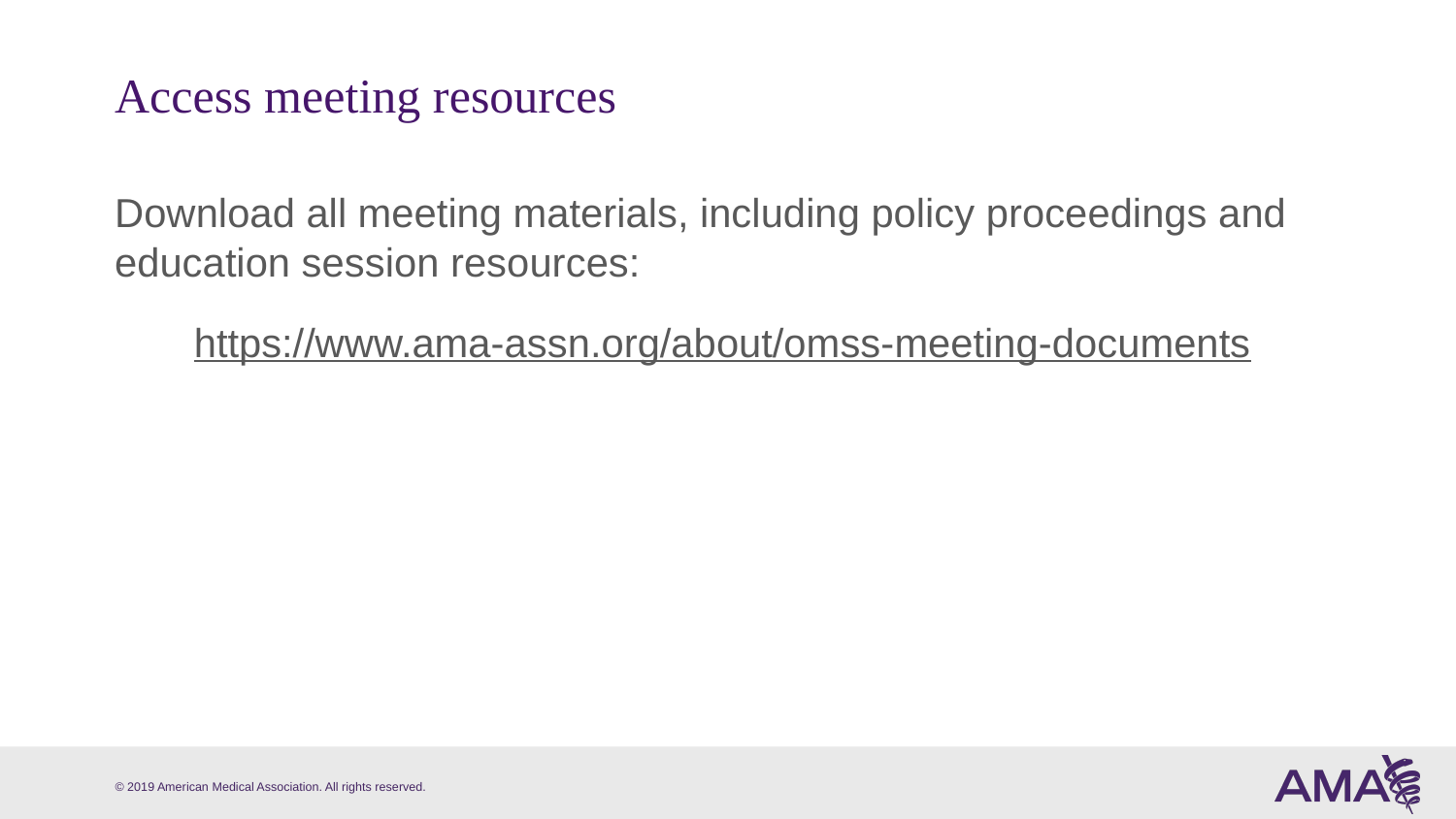

# Access meeting resources
Download all meeting materials, including policy proceedings and education session resources:
https://www.ama-assn.org/about/omss-meeting-documents